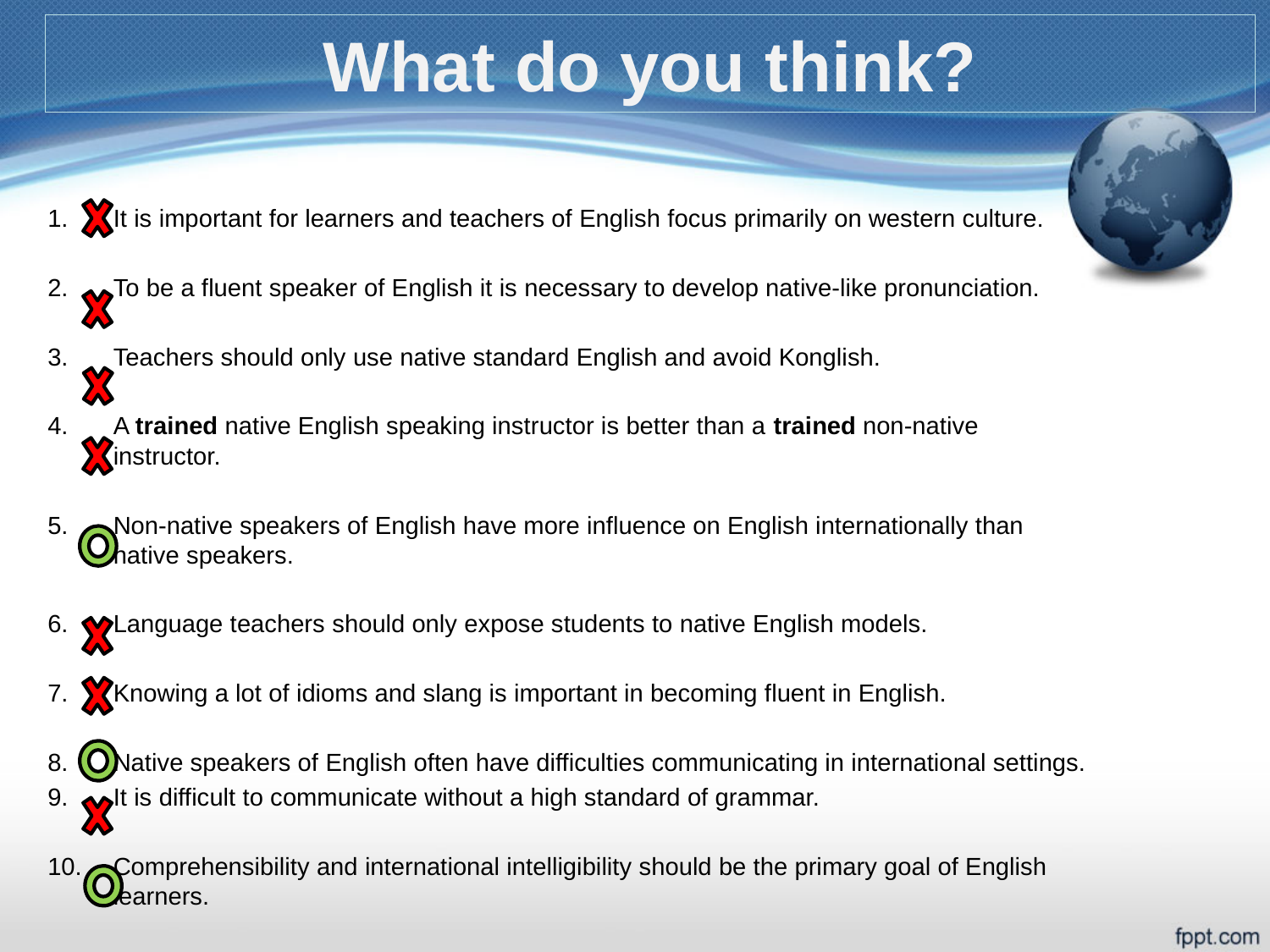

What do you think?

It is important for learners and teachers of English focus primarily on western culture.

To be a fluent speaker of English it is necessary to develop native-like pronunciation.

Teachers should only use native standard English and avoid Konglish.

A trained native English speaking instructor is better than a trained non-native instructor.

Non-native speakers of English have more influence on English internationally than native speakers.

Language teachers should only expose students to native English models.

Knowing a lot of idioms and slang is important in becoming fluent in English.

Native speakers of English often have difficulties communicating in international settings.
It is difficult to communicate without a high standard of grammar.

Comprehensibility and international intelligibility should be the primary goal of English learners.